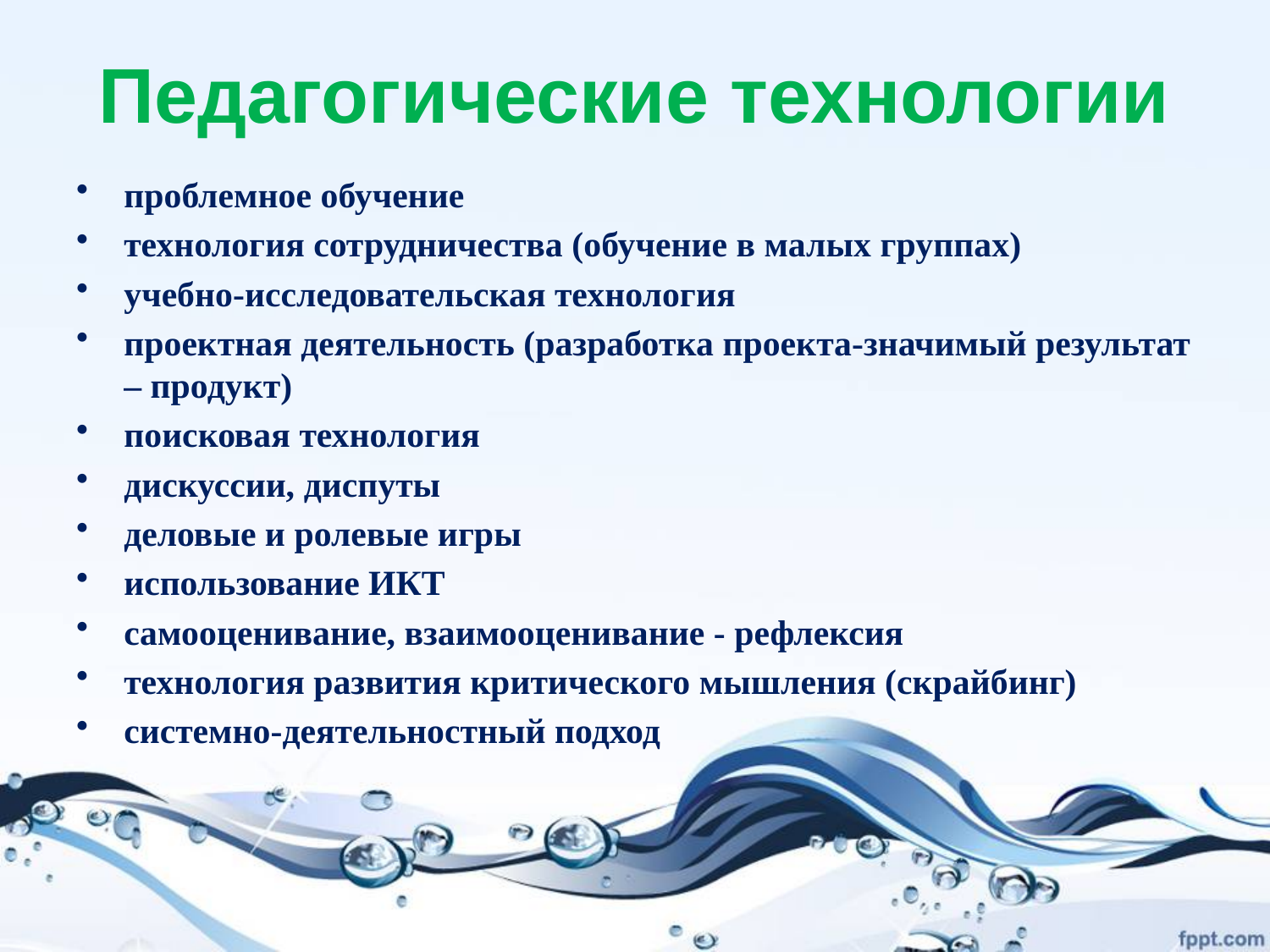

# Педагогические технологии
проблемное обучение
технология сотрудничества (обучение в малых группах)
учебно-исследовательская технология
проектная деятельность (разработка проекта-значимый результат – продукт)
поисковая технология
дискуссии, диспуты
деловые и ролевые игры
использование ИКТ
самооценивание, взаимооценивание - рефлексия
технология развития критического мышления (скрайбинг)
системно-деятельностный подход